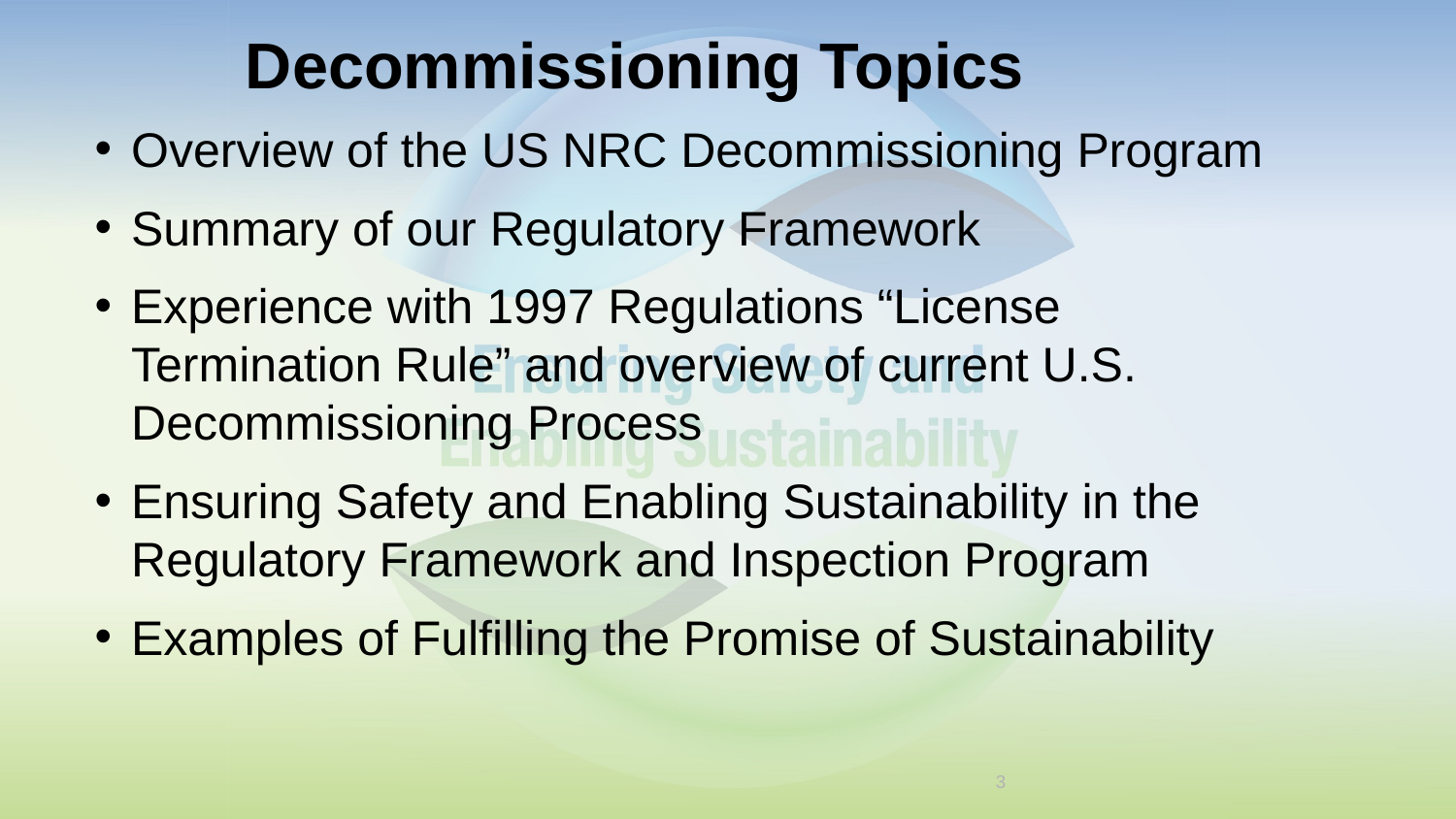

# Decommissioning Topics
Overview of the US NRC Decommissioning Program
Summary of our Regulatory Framework
Experience with 1997 Regulations “License Termination Rule” and overview of current U.S. Decommissioning Process
Ensuring Safety and Enabling Sustainability in the Regulatory Framework and Inspection Program
Examples of Fulfilling the Promise of Sustainability
3